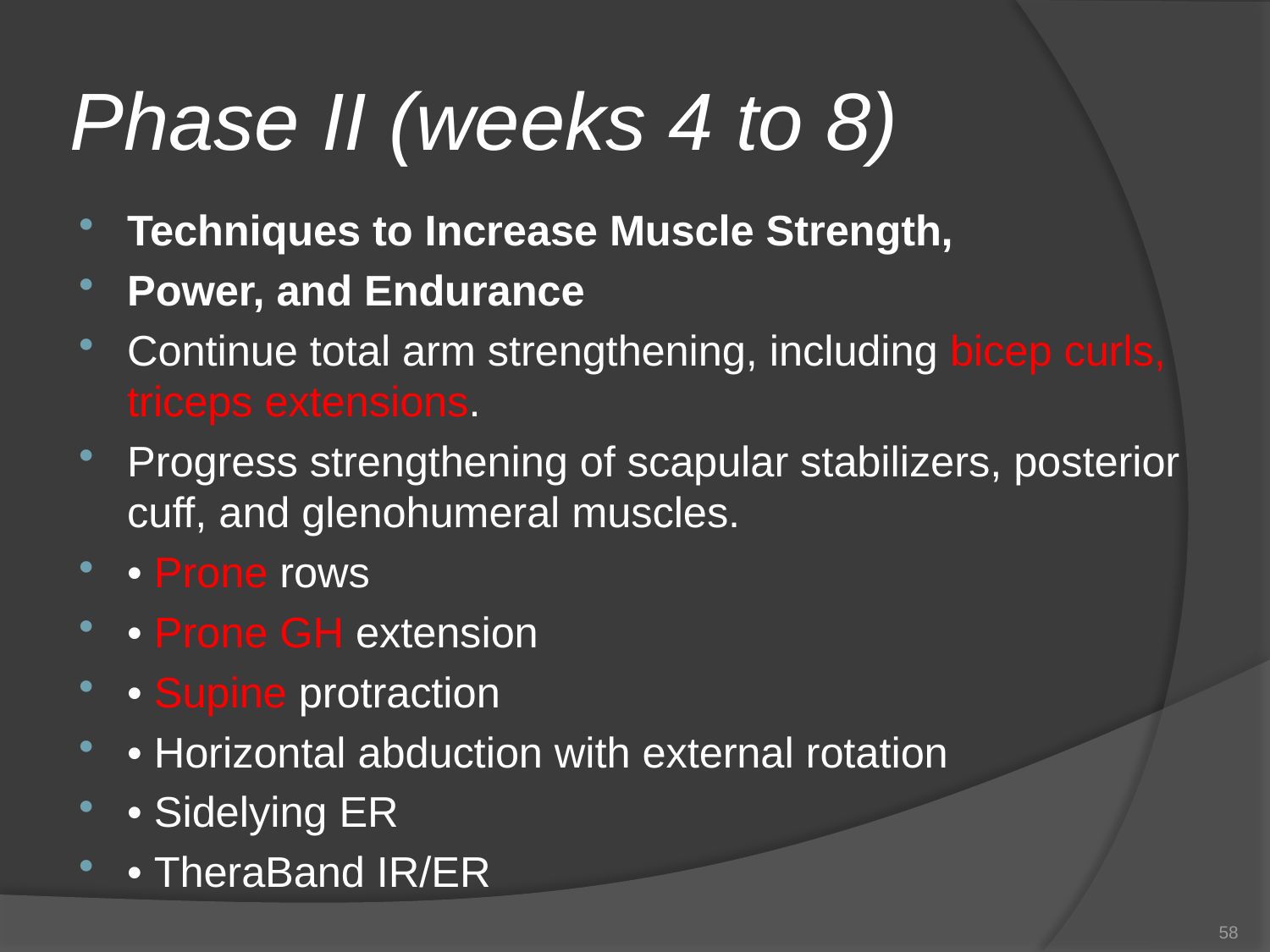

# Phase II (weeks 4 to 8)
Techniques to Increase Muscle Strength,
Power, and Endurance
Continue total arm strengthening, including bicep curls, triceps extensions.
Progress strengthening of scapular stabilizers, posterior cuff, and glenohumeral muscles.
• Prone rows
• Prone GH extension
• Supine protraction
• Horizontal abduction with external rotation
• Sidelying ER
• TheraBand IR/ER

58